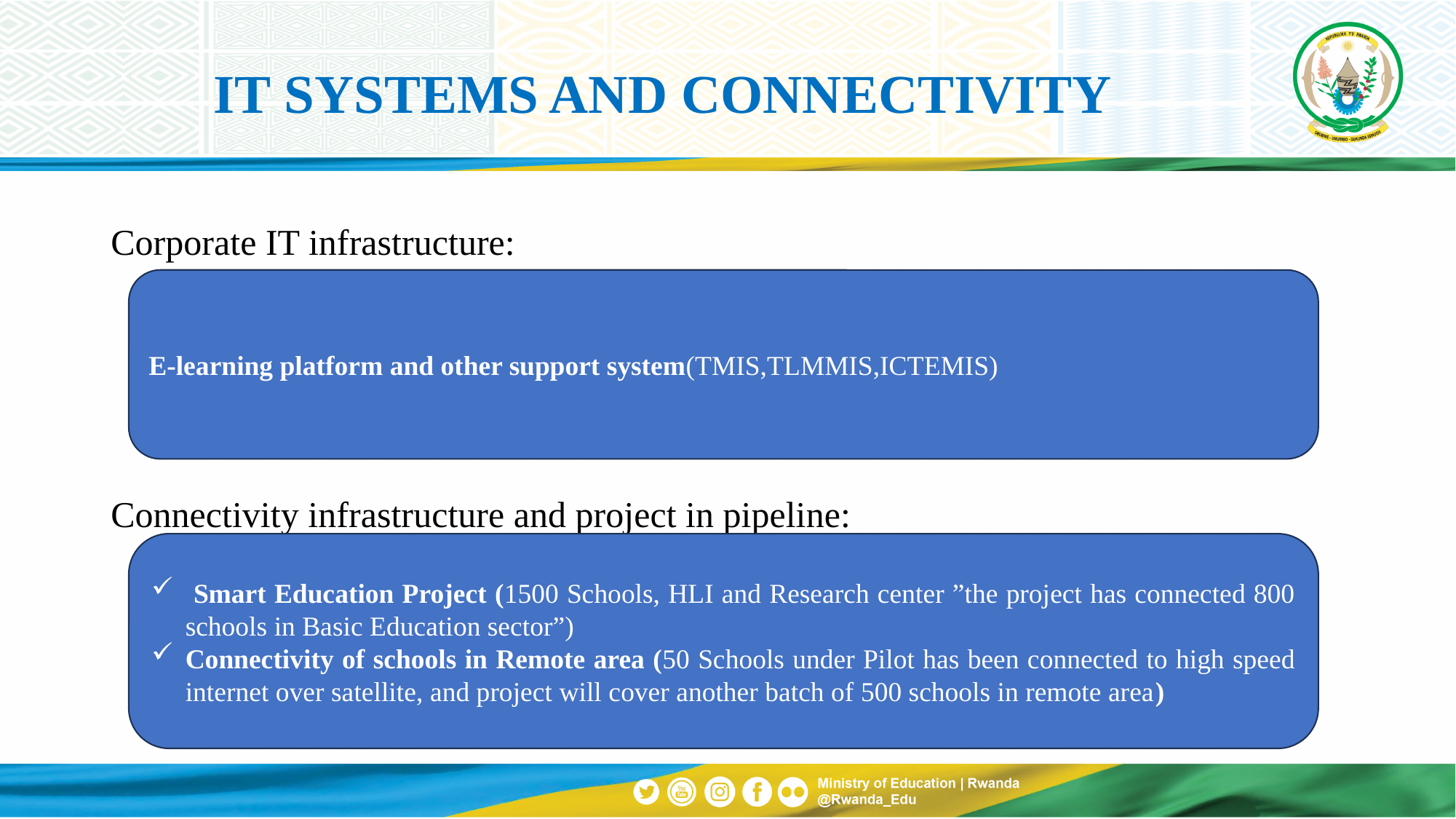

# IT SYSTEMS AND CONNECTIVITY
Corporate IT infrastructure:

Connectivity infrastructure and project in pipeline:

E-learning platform and other support system(TMIS,TLMMIS,ICTEMIS)
 Smart Education Project (1500 Schools, HLI and Research center ”the project has connected 800 schools in Basic Education sector”)
Connectivity of schools in Remote area (50 Schools under Pilot has been connected to high speed internet over satellite, and project will cover another batch of 500 schools in remote area)